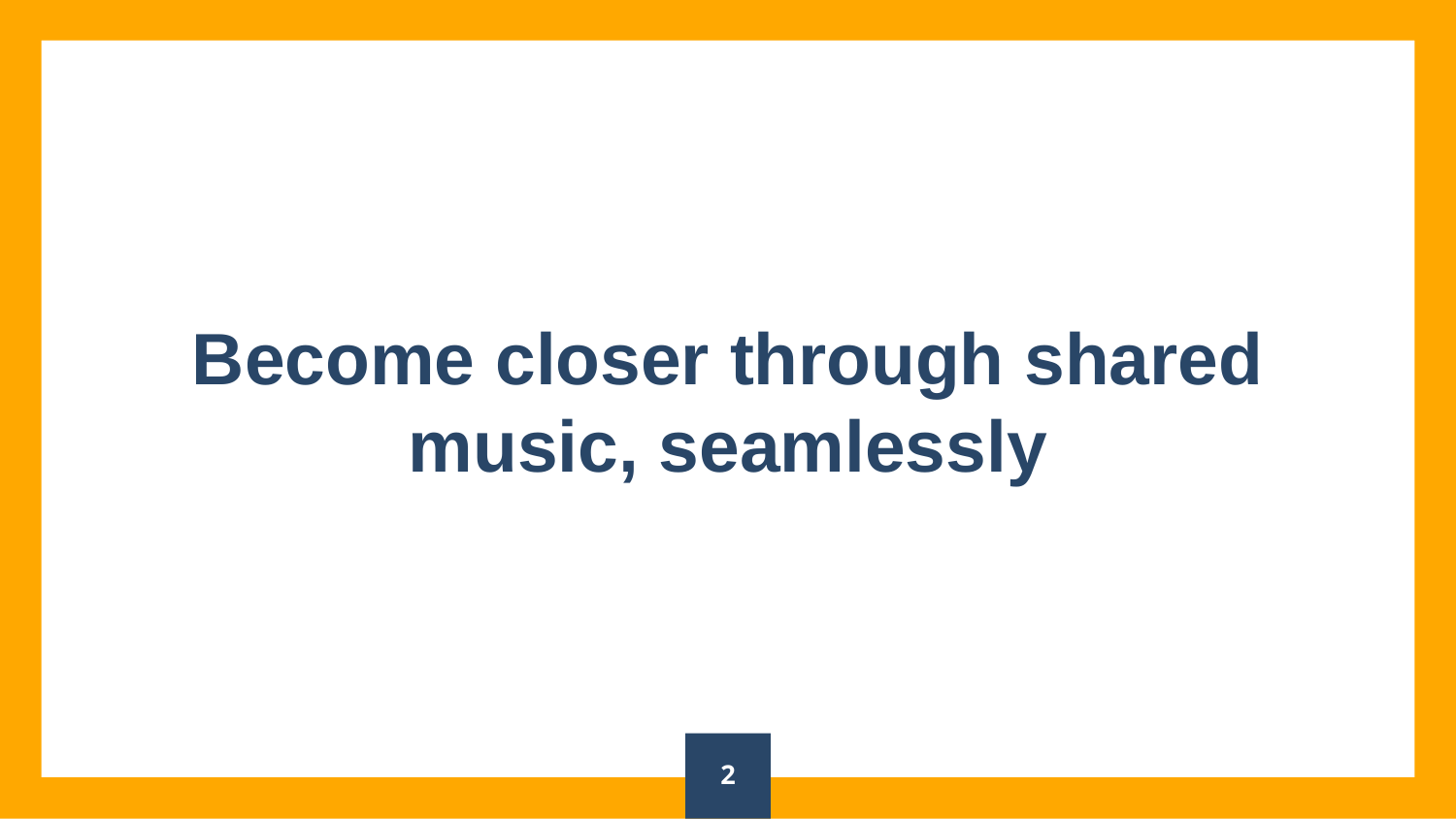

Become closer through shared music, seamlessly
2